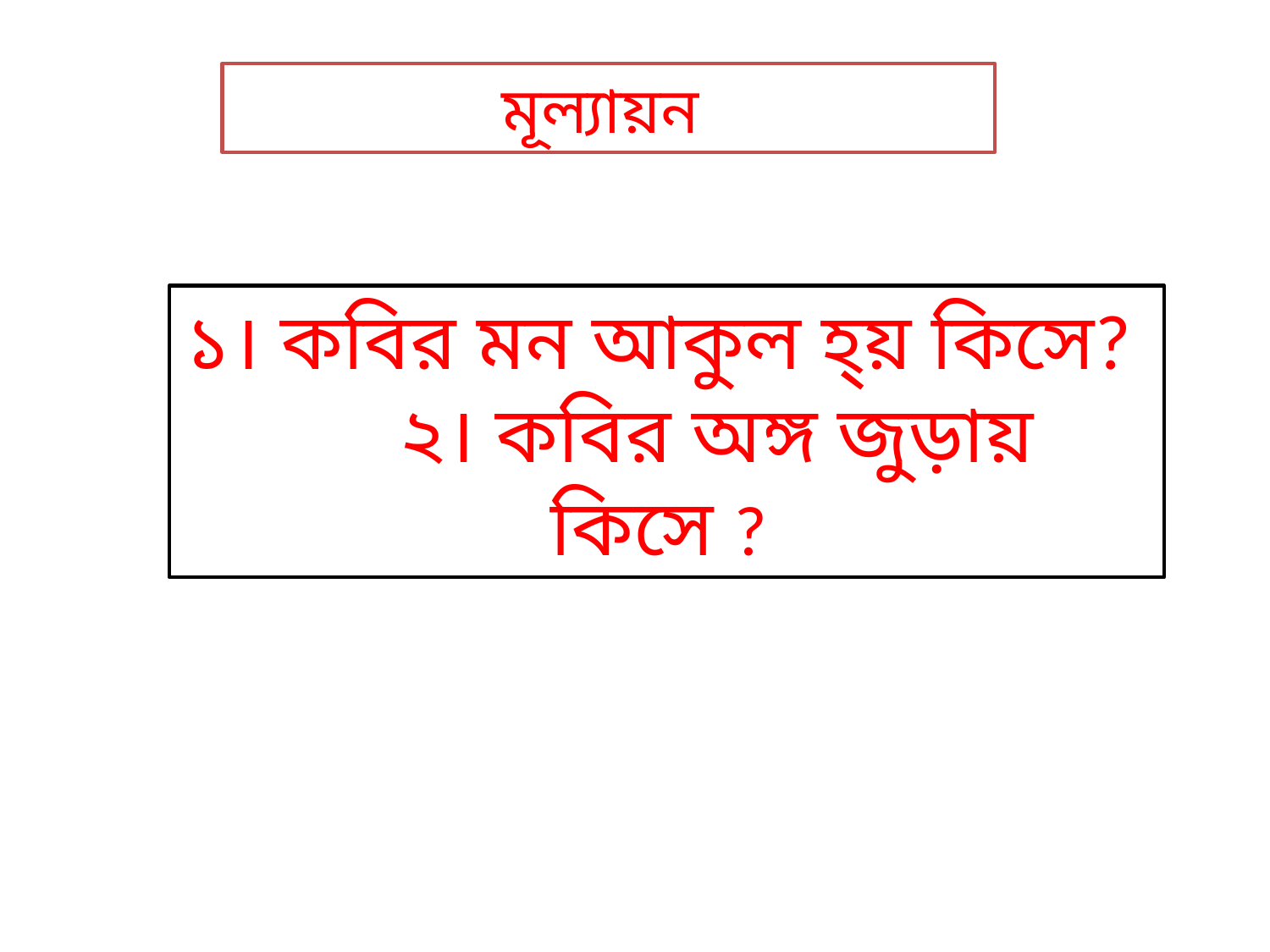

মূল্যায়ন
১। কবির মন আকুল হ্য় কিসে?
     ২। কবির অঙ্গ জুড়ায় কিসে ?